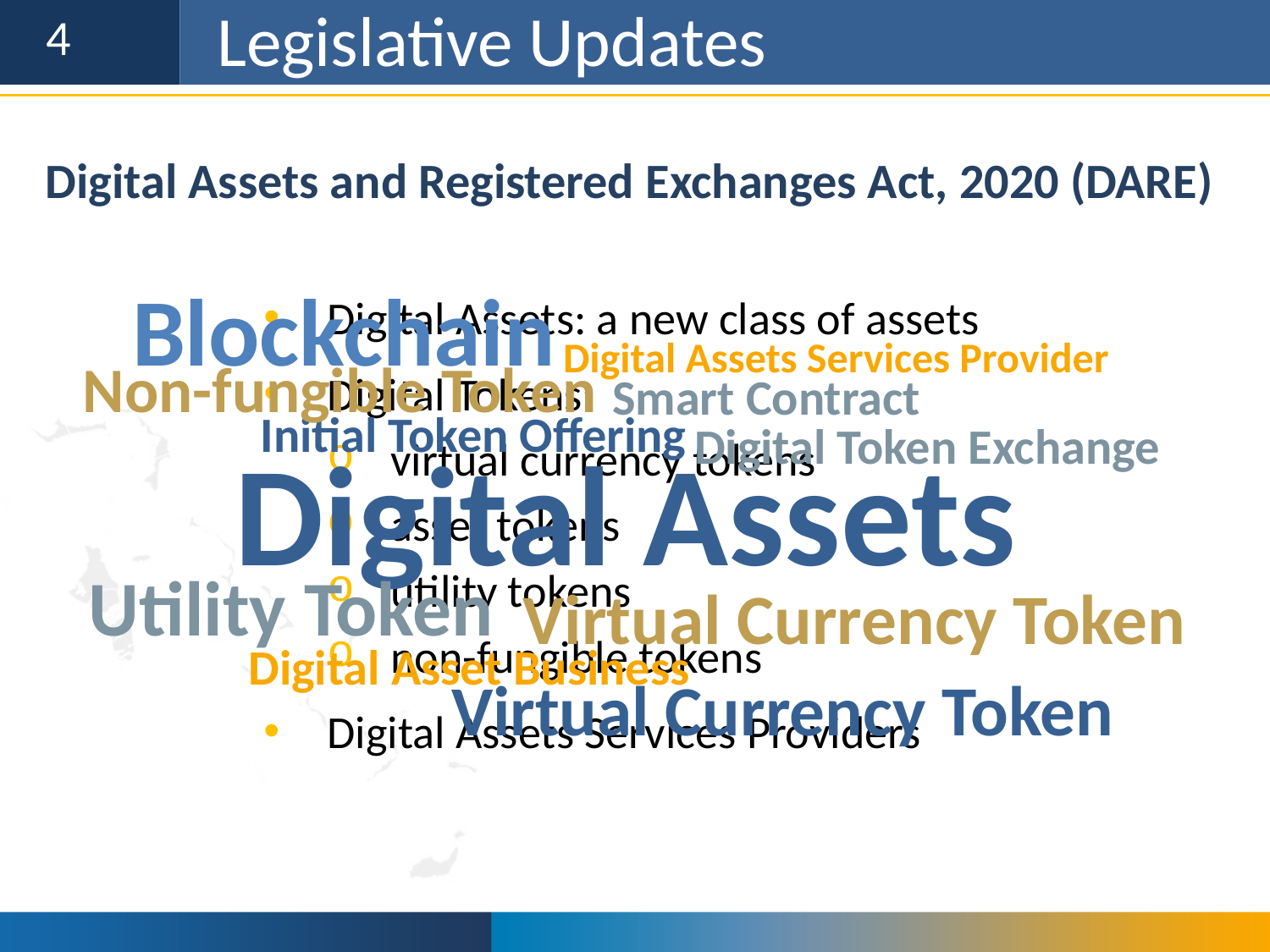

Legislative Updates
Digital Assets and Registered Exchanges Act, 2020 (DARE)
Blockchain

Digital Assets: a new class of assets
Digital Tokens:
virtual currency tokens
asset tokens
utility tokens
non-fungible tokens
Digital Assets Services Providers
Digital Assets Services Provider
Non-fungible Token
Smart Contract
Initial Token Offering
Digital Token Exchange
Digital Assets
Utility Token
Virtual Currency Token
Digital Asset Business
Virtual Currency Token